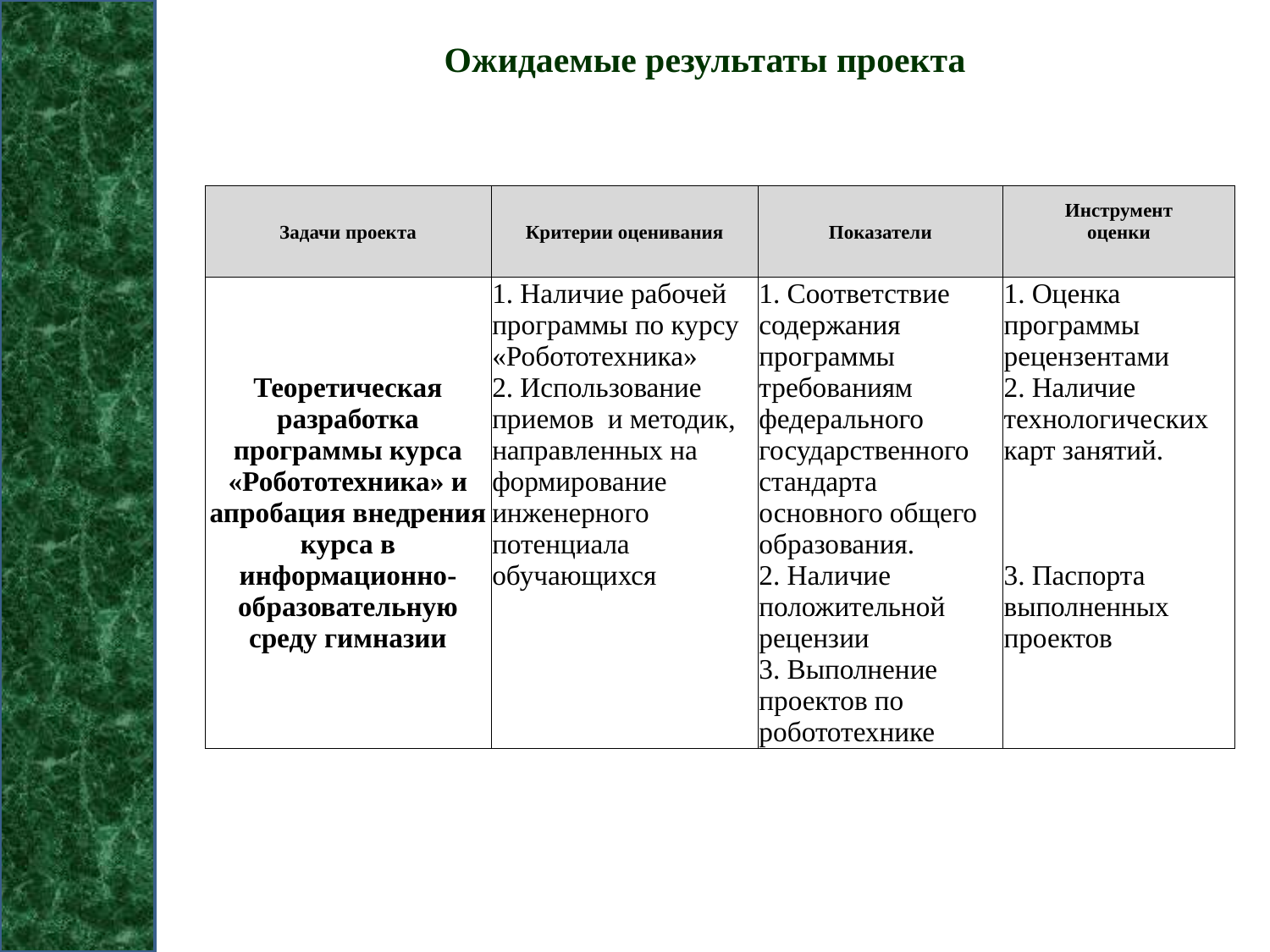

Ожидаемые результаты проекта
| Задачи проекта | Критерии оценивания | Показатели | Инструмент оценки |
| --- | --- | --- | --- |
| Теоретическая разработка программы курса «Робототехника» и апробация внедрения курса в информационно-образовательную среду гимназии | 1. Наличие рабочей программы по курсу «Робототехника» 2. Использование приемов и методик, направленных на формирование инженерного потенциала обучающихся | 1. Соответствие содержания программы требованиям федерального государственного стандарта основного общего образования. 2. Наличие положительной рецензии 3. Выполнение проектов по робототехнике | 1. Оценка программы рецензентами 2. Наличие технологических карт занятий. 3. Паспорта выполненных проектов |